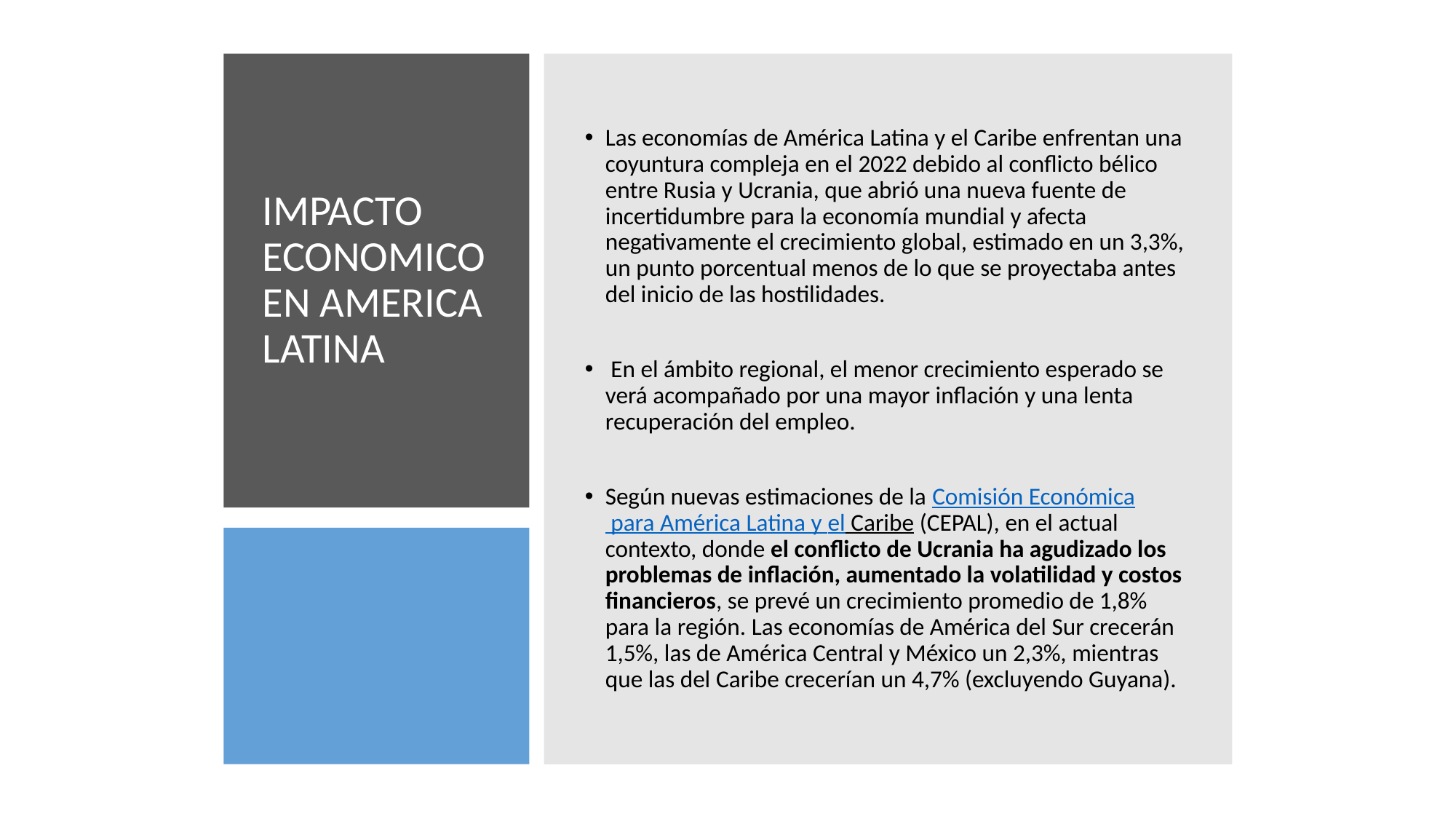

Las economías de América Latina y el Caribe enfrentan una coyuntura compleja en el 2022 debido al conflicto bélico entre Rusia y Ucrania, que abrió una nueva fuente de incertidumbre para la economía mundial y afecta negativamente el crecimiento global, estimado en un 3,3%, un punto porcentual menos de lo que se proyectaba antes del inicio de las hostilidades.

 En el ámbito regional, el menor crecimiento esperado se verá acompañado por una mayor inflación y una lenta recuperación del empleo.

Según nuevas estimaciones de la Comisión Económica para América Latina y el Caribe (CEPAL), en el actual contexto, donde el conflicto de Ucrania ha agudizado los problemas de inflación, aumentado la volatilidad y costos financieros, se prevé un crecimiento promedio de 1,8% para la región. Las economías de América del Sur crecerán 1,5%, las de América Central y México un 2,3%, mientras que las del Caribe crecerían un 4,7% (excluyendo Guyana).
# IMPACTO ECONOMICO EN AMERICA LATINA